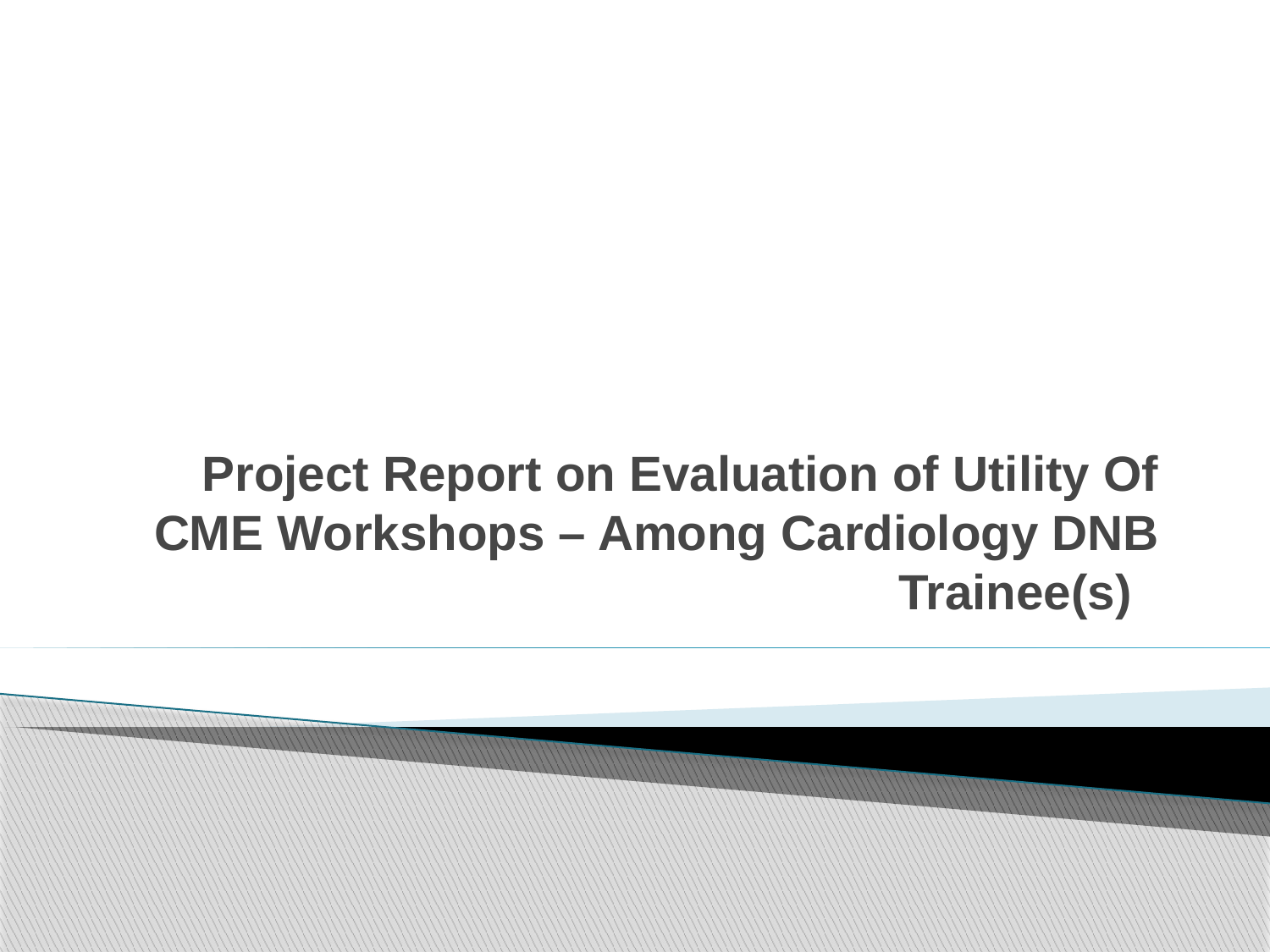

#
Project Report on Evaluation of Utility Of CME Workshops – Among Cardiology DNB Trainee(s)